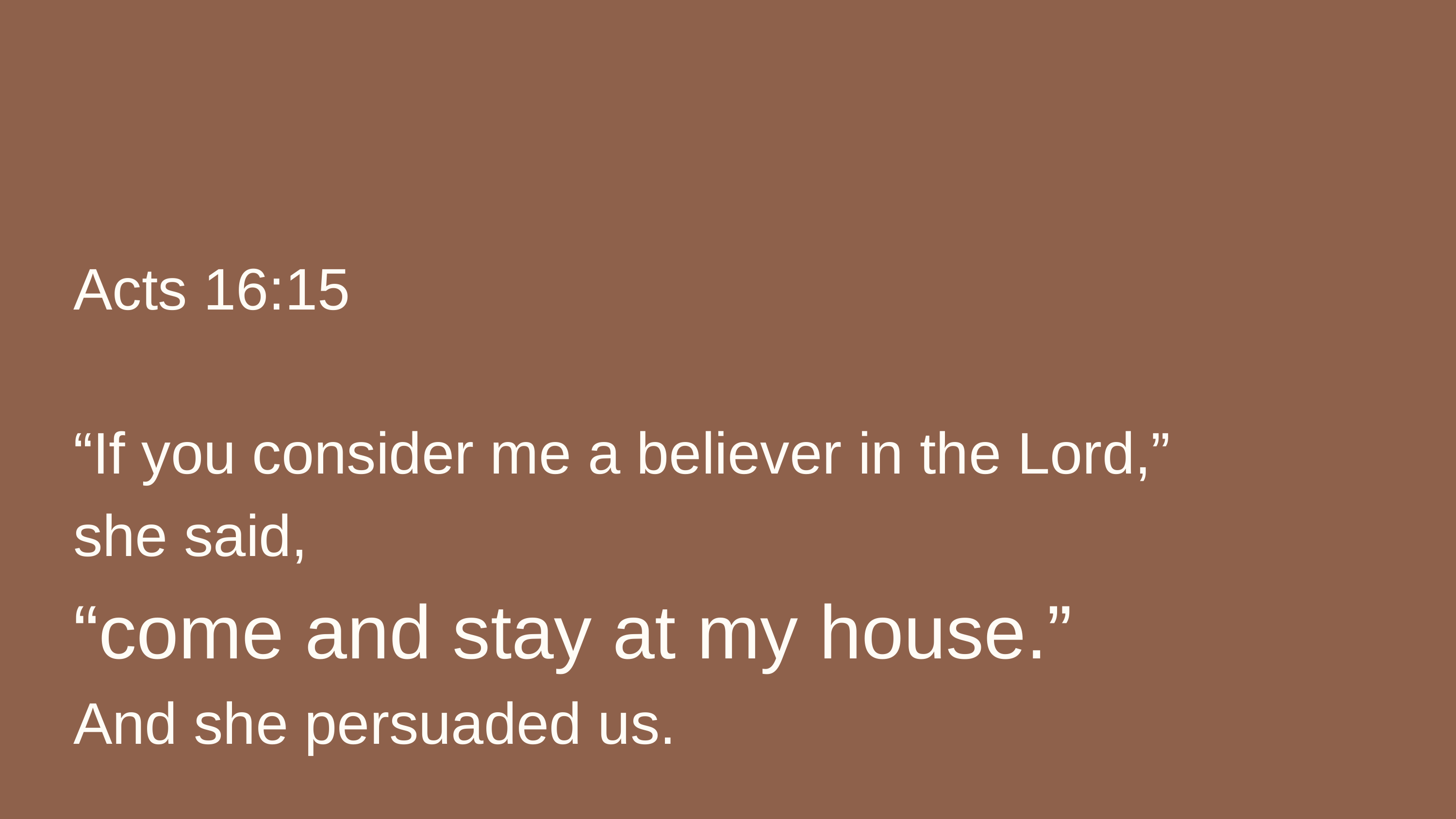

Acts 16:15

“If you consider me a believer in the Lord,”
she said,
“come and stay at my house.”
And she persuaded us.